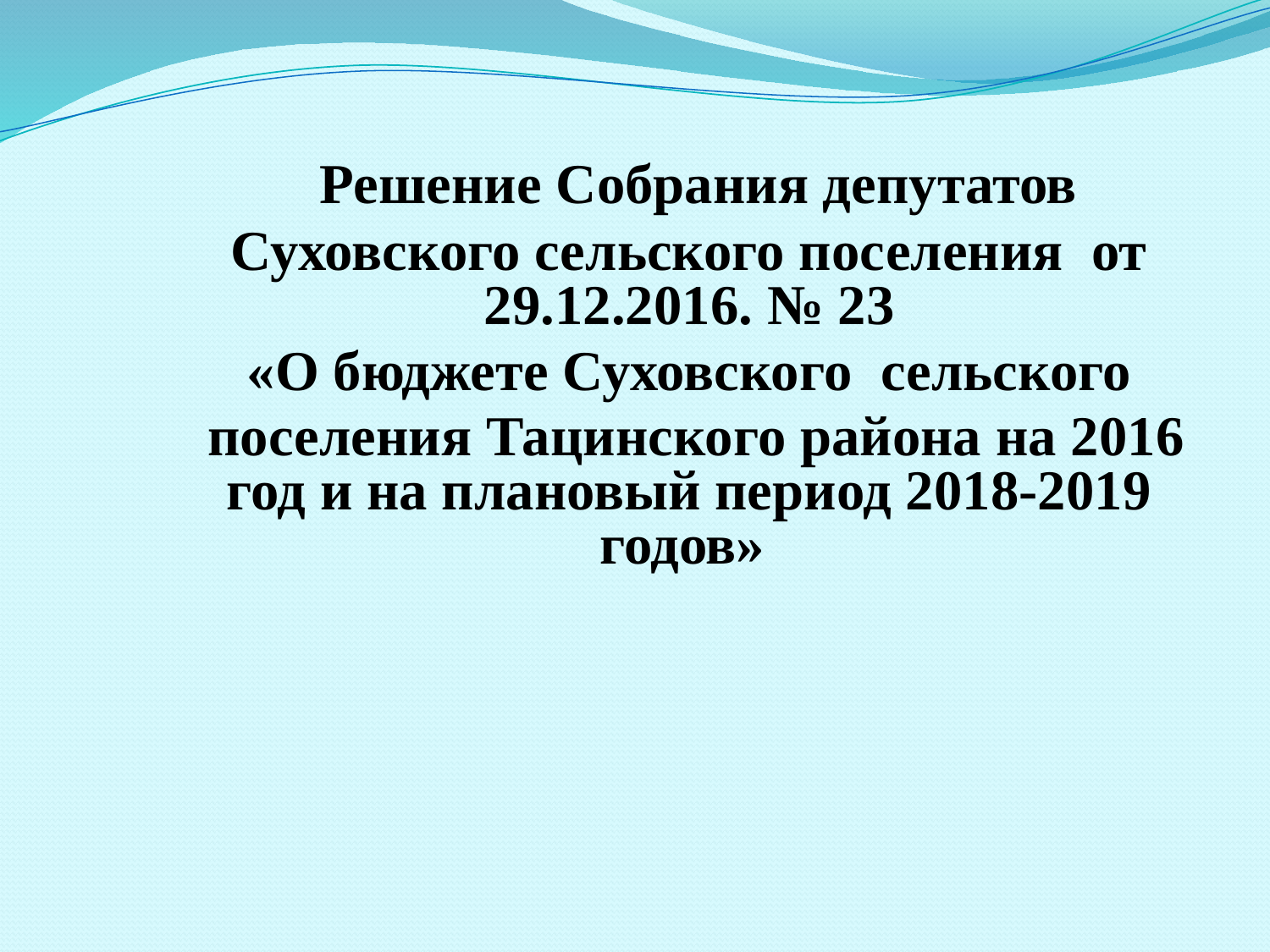

Решение Собрания депутатов
Суховского сельского поселения  от 29.12.2016. № 23
«О бюджете Суховского  сельского
 поселения Тацинского района на 2016 год и на плановый период 2018-2019 годов»